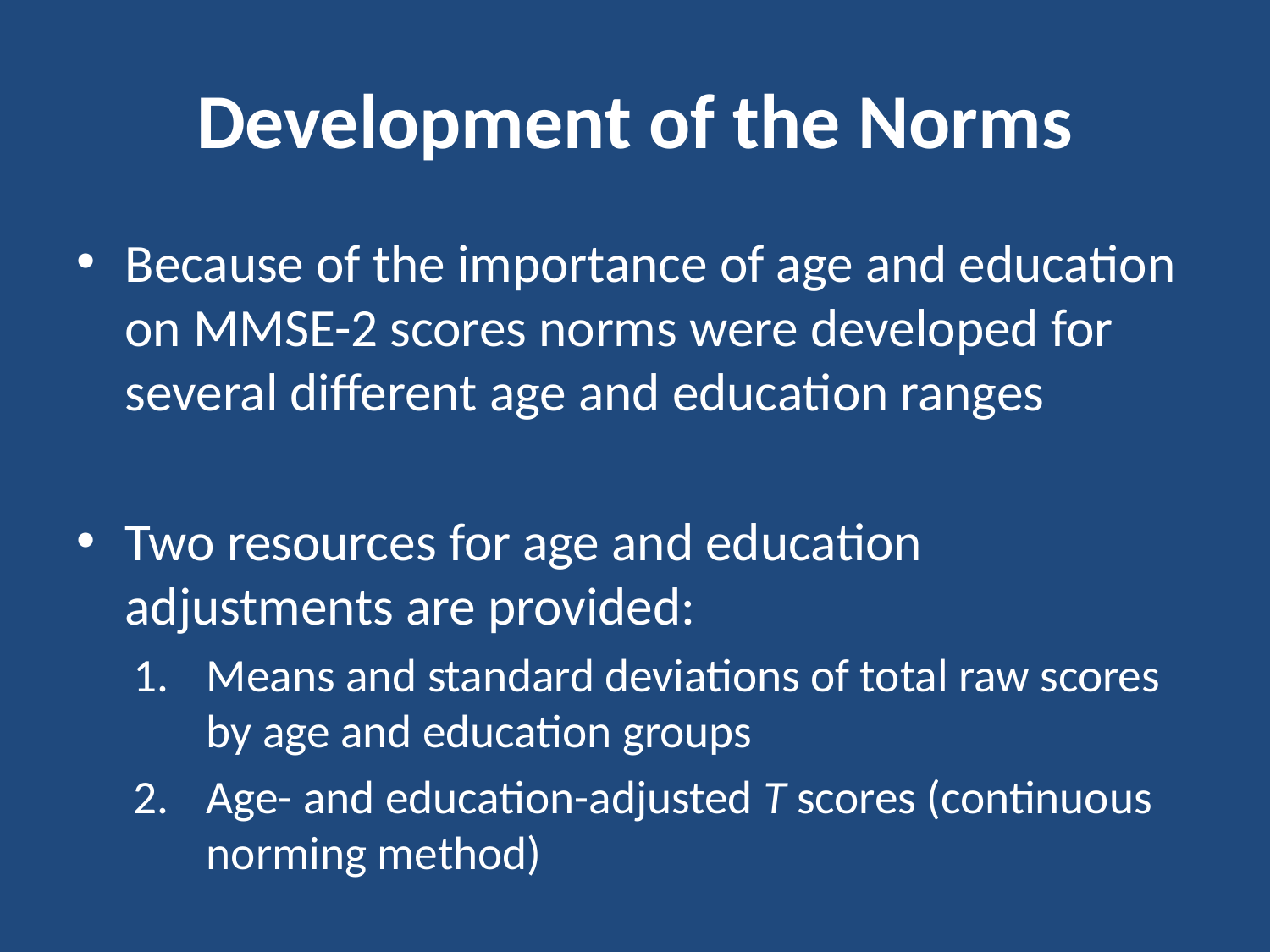

# Development of the Norms
Because of the importance of age and education on MMSE-2 scores norms were developed for several different age and education ranges

Two resources for age and education adjustments are provided:
Means and standard deviations of total raw scores by age and education groups
Age- and education-adjusted T scores (continuous norming method)